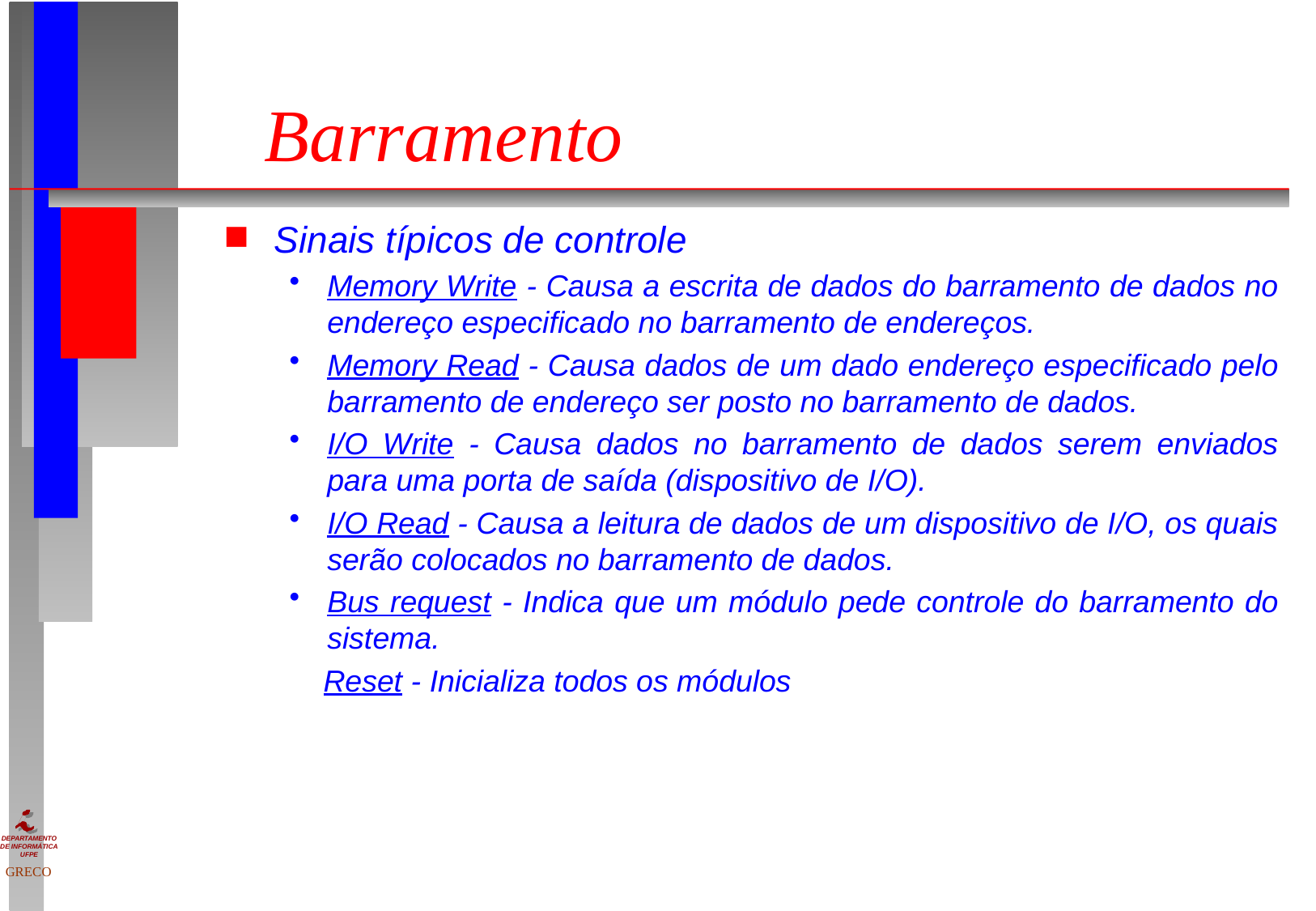

# Barramento
Sinais típicos de controle
Memory Write - Causa a escrita de dados do barramento de dados no endereço especificado no barramento de endereços.
Memory Read - Causa dados de um dado endereço especificado pelo barramento de endereço ser posto no barramento de dados.
I/O Write - Causa dados no barramento de dados serem enviados para uma porta de saída (dispositivo de I/O).
I/O Read - Causa a leitura de dados de um dispositivo de I/O, os quais serão colocados no barramento de dados.
Bus request - Indica que um módulo pede controle do barramento do sistema.
    Reset - Inicializa todos os módulos